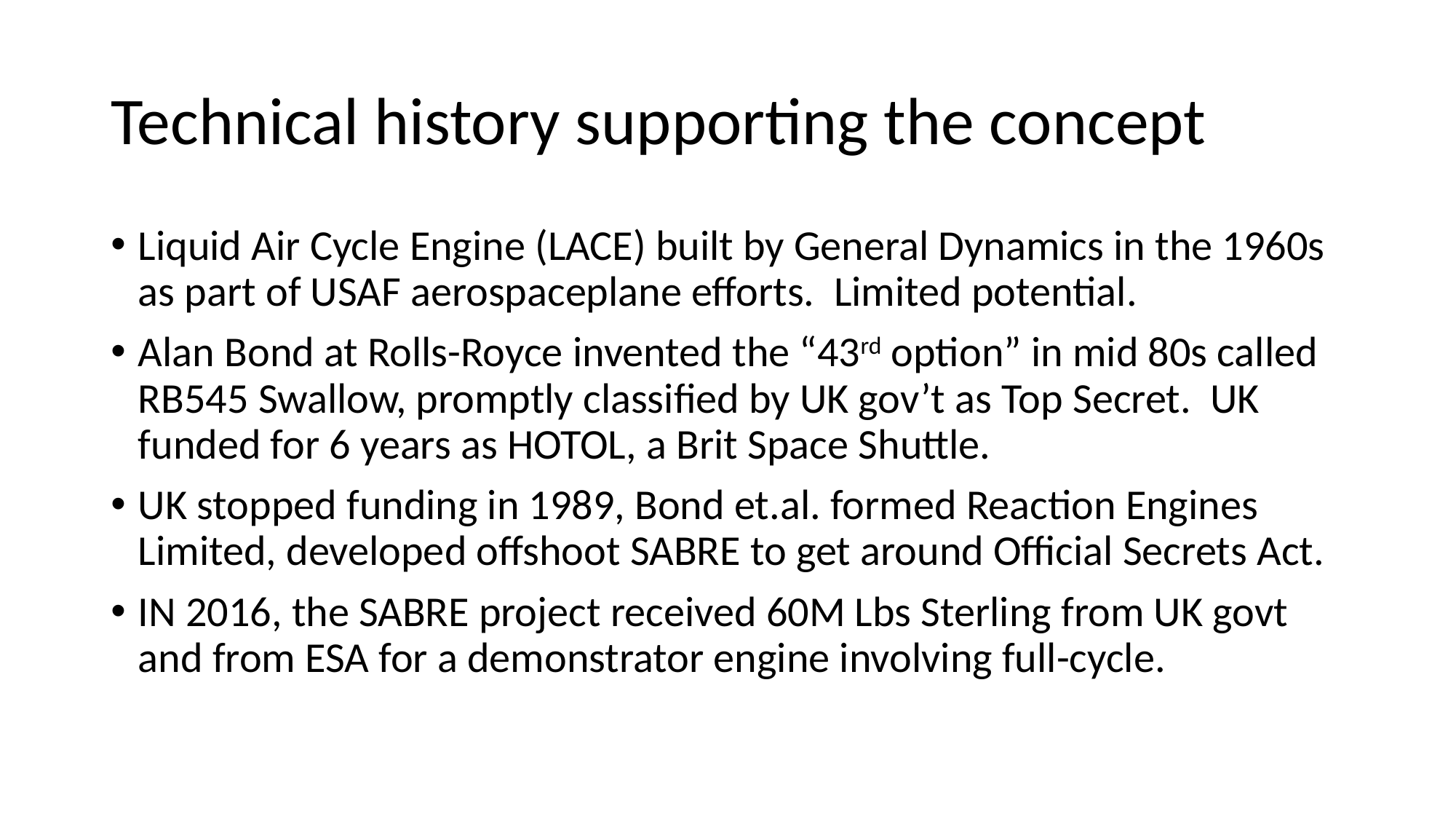

# Technical history supporting the concept
Liquid Air Cycle Engine (LACE) built by General Dynamics in the 1960s as part of USAF aerospaceplane efforts.  Limited potential.
Alan Bond at Rolls-Royce invented the “43rd option” in mid 80s called RB545 Swallow, promptly classified by UK gov’t as Top Secret.  UK funded for 6 years as HOTOL, a Brit Space Shuttle.
UK stopped funding in 1989, Bond et.al. formed Reaction Engines Limited, developed offshoot SABRE to get around Official Secrets Act.
IN 2016, the SABRE project received 60M Lbs Sterling from UK govt and from ESA for a demonstrator engine involving full-cycle.